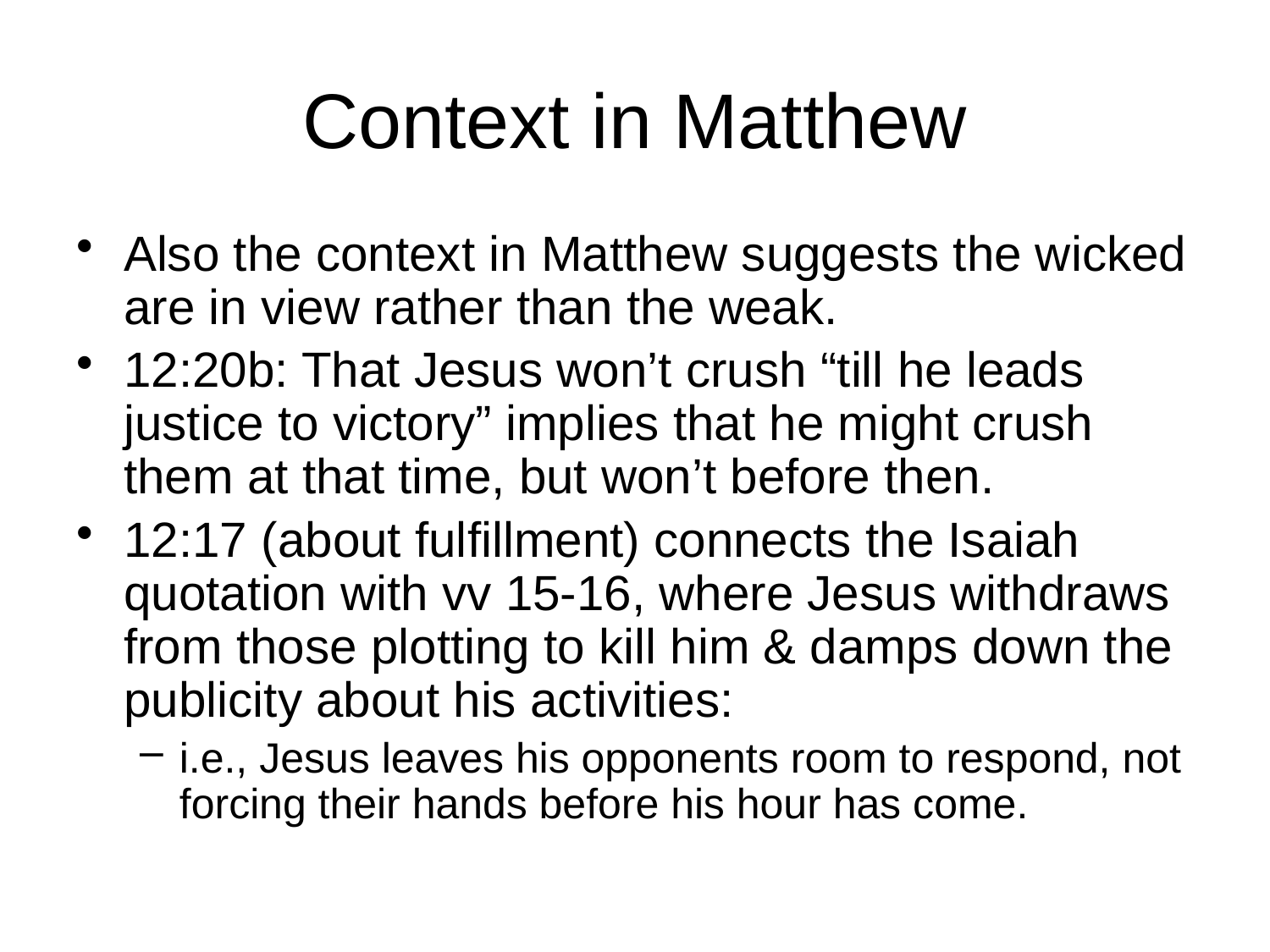

# Context in Matthew
Also the context in Matthew suggests the wicked are in view rather than the weak.
12:20b: That Jesus won’t crush “till he leads justice to victory” implies that he might crush them at that time, but won’t before then.
12:17 (about fulfillment) connects the Isaiah quotation with vv 15-16, where Jesus withdraws  from those plotting to kill him & damps down the publicity about his activities:
i.e., Jesus leaves his opponents room to respond, not forcing their hands before his hour has come.